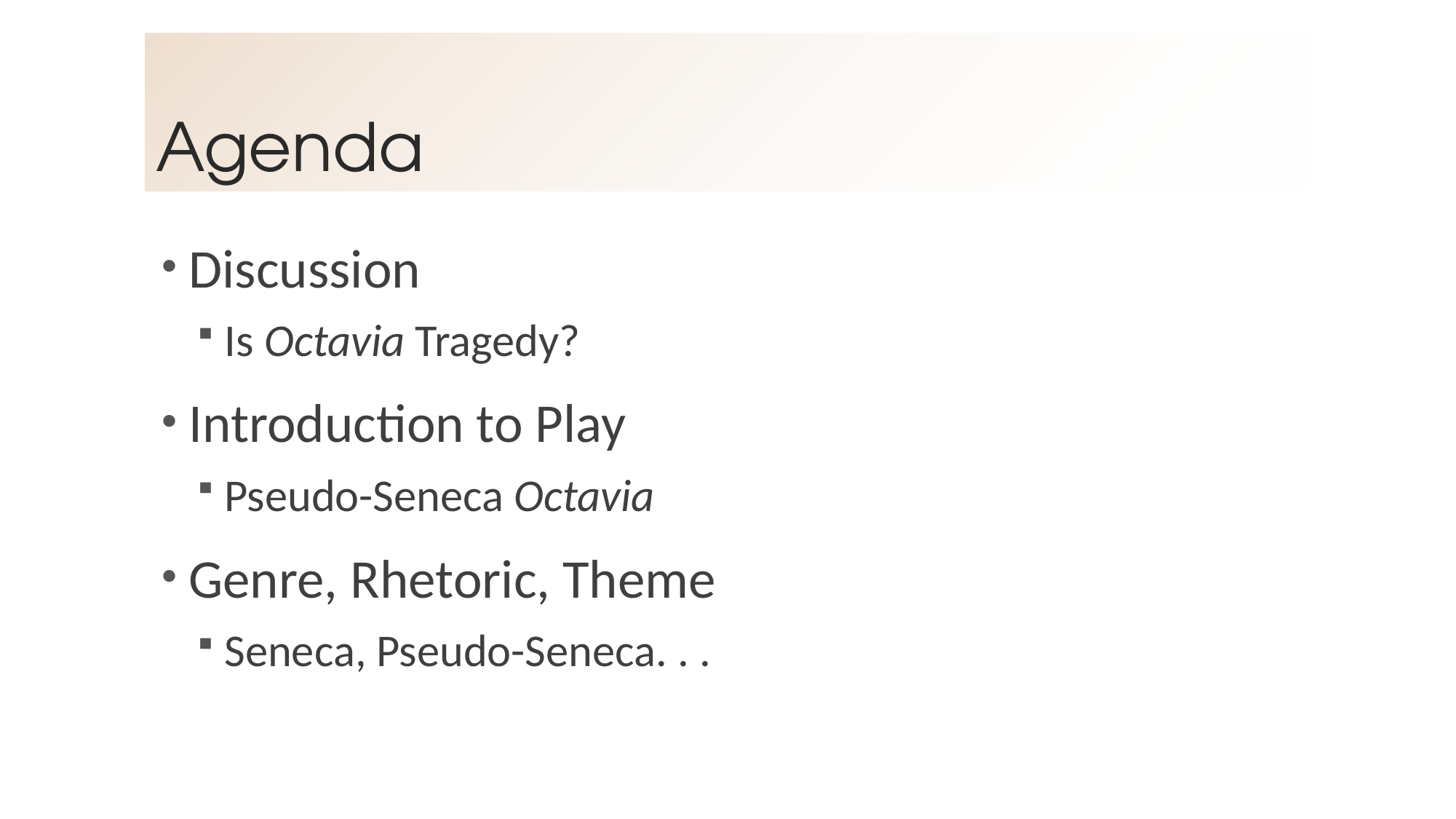

# Agenda
Discussion
Is Octavia Tragedy?
Introduction to Play
Pseudo-Seneca Octavia
Genre, Rhetoric, Theme
Seneca, Pseudo-Seneca. . .